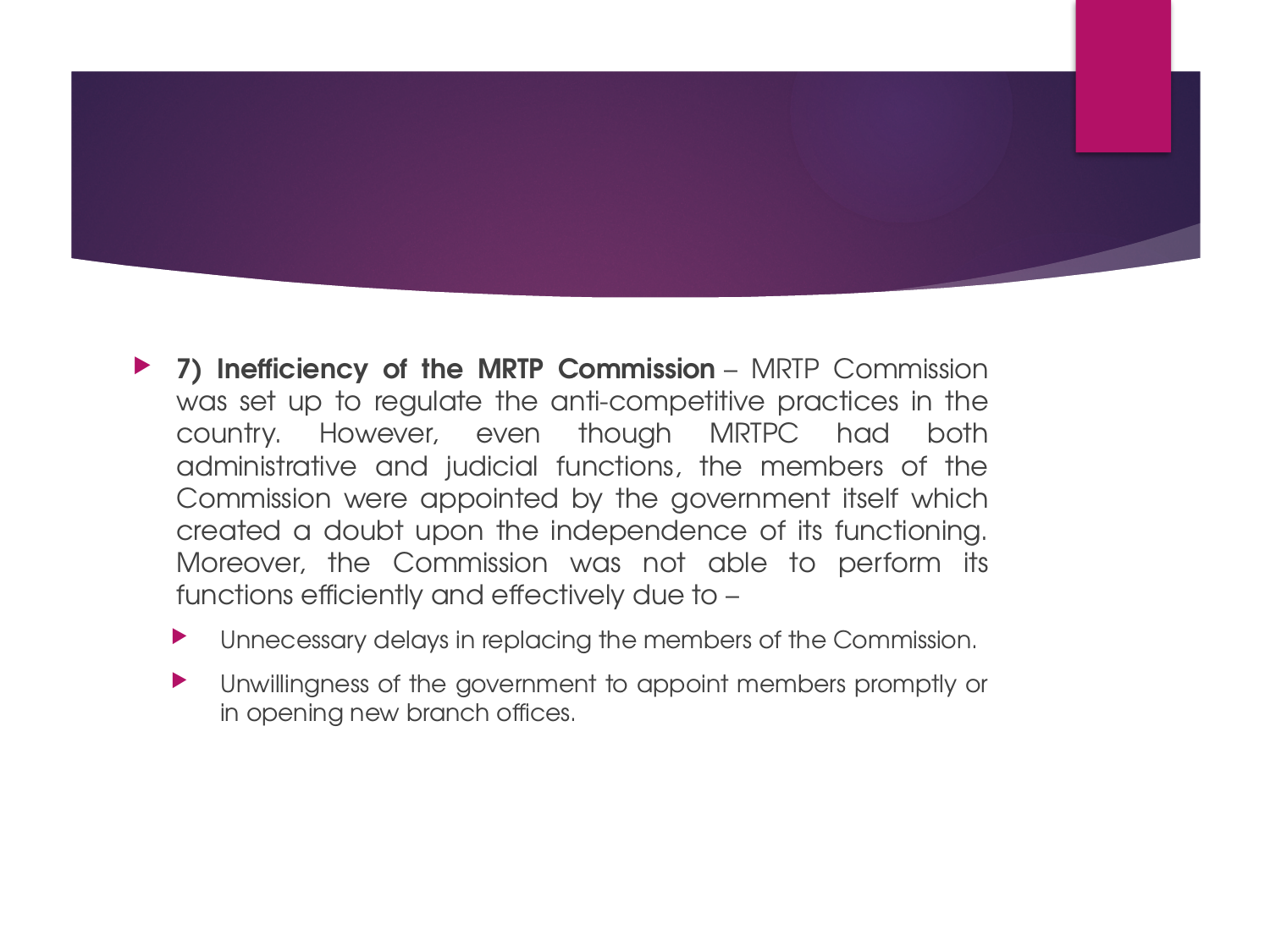

#
7) Inefficiency of the MRTP Commission – MRTP Commission was set up to regulate the anti-competitive practices in the country. However, even though MRTPC had both administrative and judicial functions, the members of the Commission were appointed by the government itself which created a doubt upon the independence of its functioning. Moreover, the Commission was not able to perform its functions efficiently and effectively due to –
Unnecessary delays in replacing the members of the Commission.
Unwillingness of the government to appoint members promptly or in opening new branch offices.